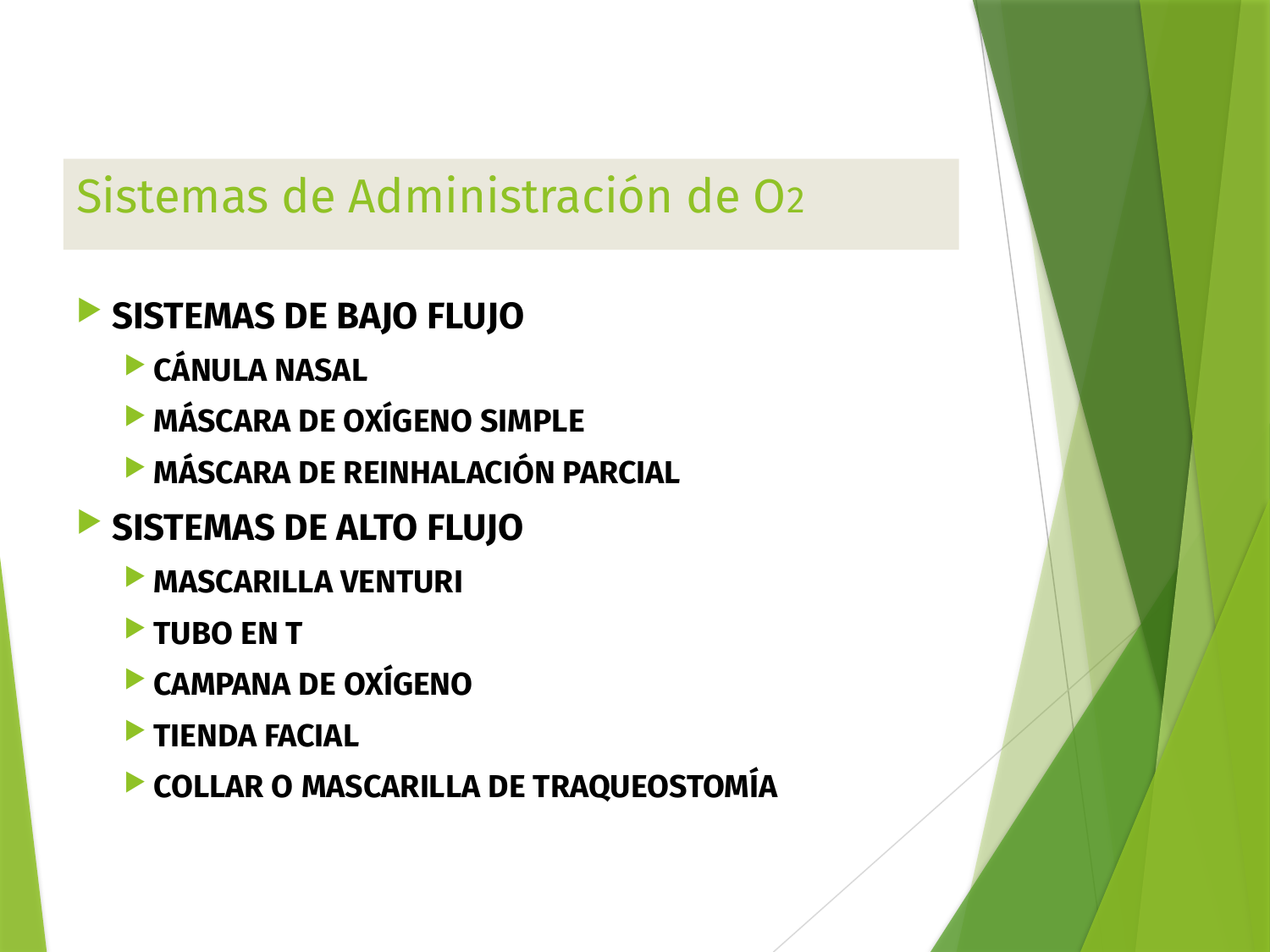

# Sistemas de Administración de O2
SISTEMAS DE BAJO FLUJO
CÁNULA NASAL
MÁSCARA DE OXÍGENO SIMPLE
MÁSCARA DE REINHALACIÓN PARCIAL
SISTEMAS DE ALTO FLUJO
MASCARILLA VENTURI
TUBO EN T
CAMPANA DE OXÍGENO
TIENDA FACIAL
COLLAR O MASCARILLA DE TRAQUEOSTOMÍA